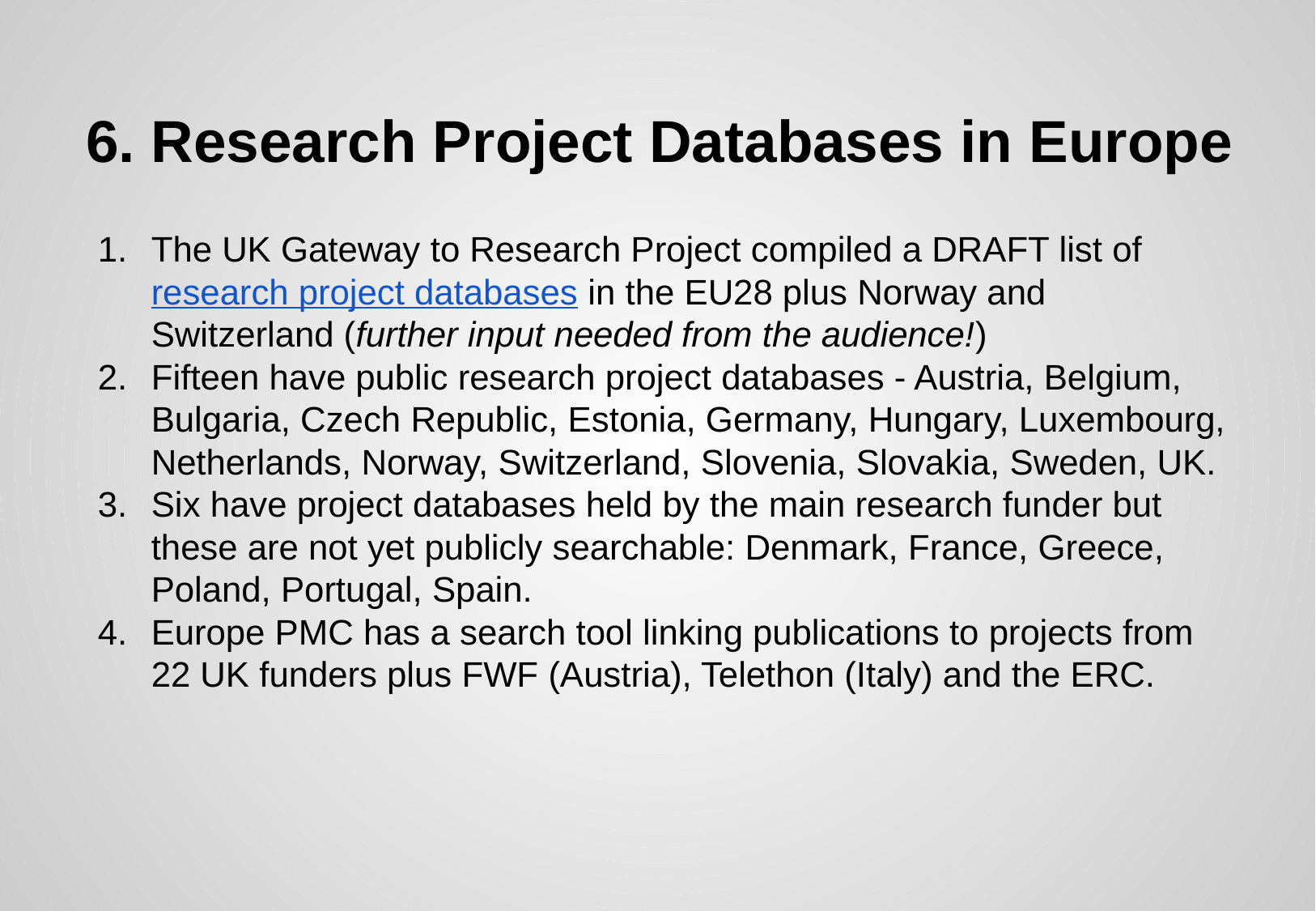

# Research Project Databases in Europe
The UK Gateway to Research Project compiled a DRAFT list of research project databases in the EU28 plus Norway and Switzerland (further input needed from the audience!)
Fifteen have public research project databases - Austria, Belgium, Bulgaria, Czech Republic, Estonia, Germany, Hungary, Luxembourg, Netherlands, Norway, Switzerland, Slovenia, Slovakia, Sweden, UK.
Six have project databases held by the main research funder but these are not yet publicly searchable: Denmark, France, Greece, Poland, Portugal, Spain.
Europe PMC has a search tool linking publications to projects from 22 UK funders plus FWF (Austria), Telethon (Italy) and the ERC.